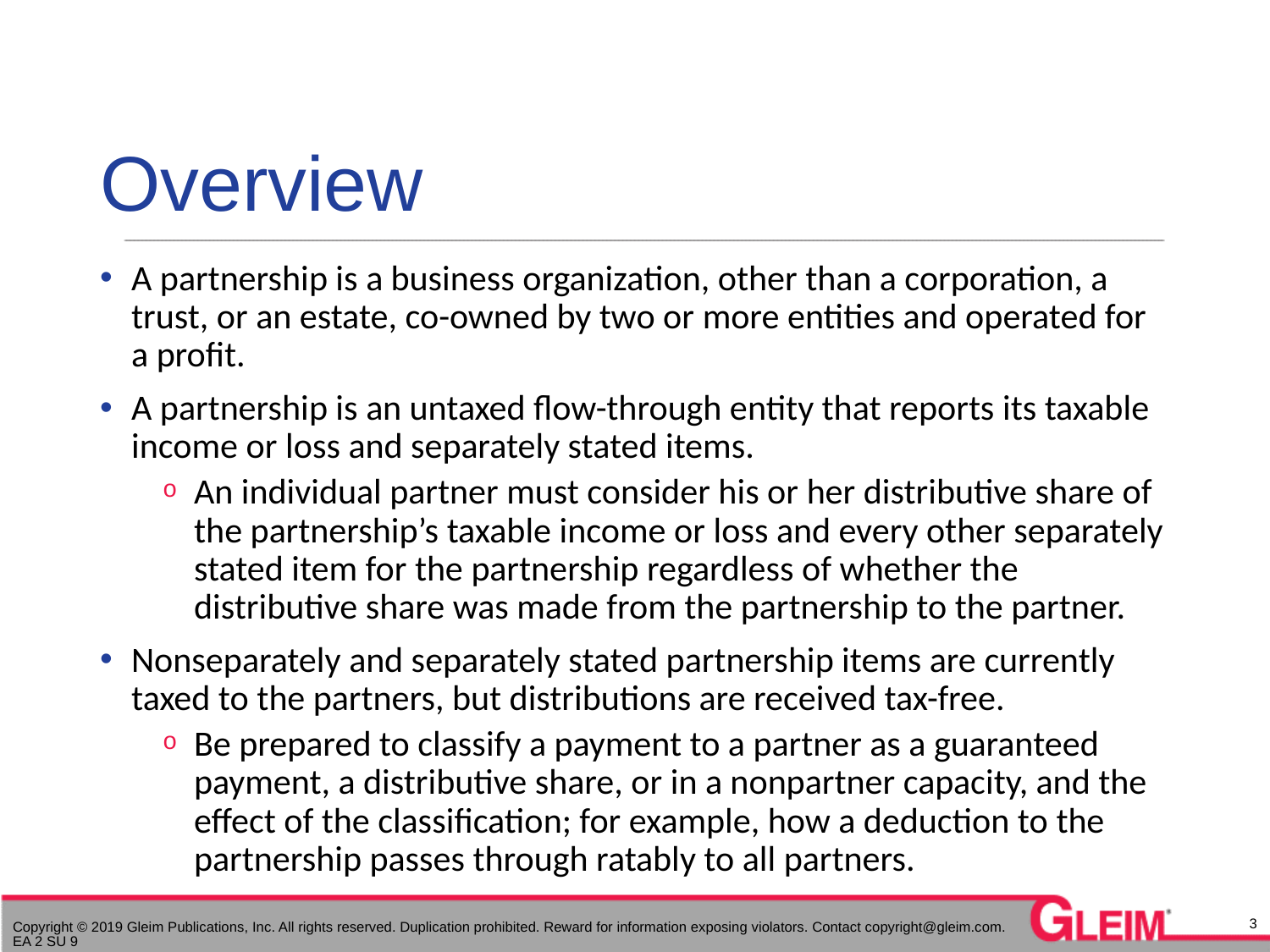

# Overview
A partnership is a business organization, other than a corporation, a trust, or an estate, co-owned by two or more entities and operated for a profit.
A partnership is an untaxed flow-through entity that reports its taxable income or loss and separately stated items.
An individual partner must consider his or her distributive share of the partnership’s taxable income or loss and every other separately stated item for the partnership regardless of whether the distributive share was made from the partnership to the partner.
Nonseparately and separately stated partnership items are currently taxed to the partners, but distributions are received tax-free.
Be prepared to classify a payment to a partner as a guaranteed payment, a distributive share, or in a nonpartner capacity, and the effect of the classification; for example, how a deduction to the partnership passes through ratably to all partners.

3
Copyright © 2019 Gleim Publications, Inc. All rights reserved. Duplication prohibited. Reward for information exposing violators. Contact copyright@gleim.com.  EA 2 SU 9